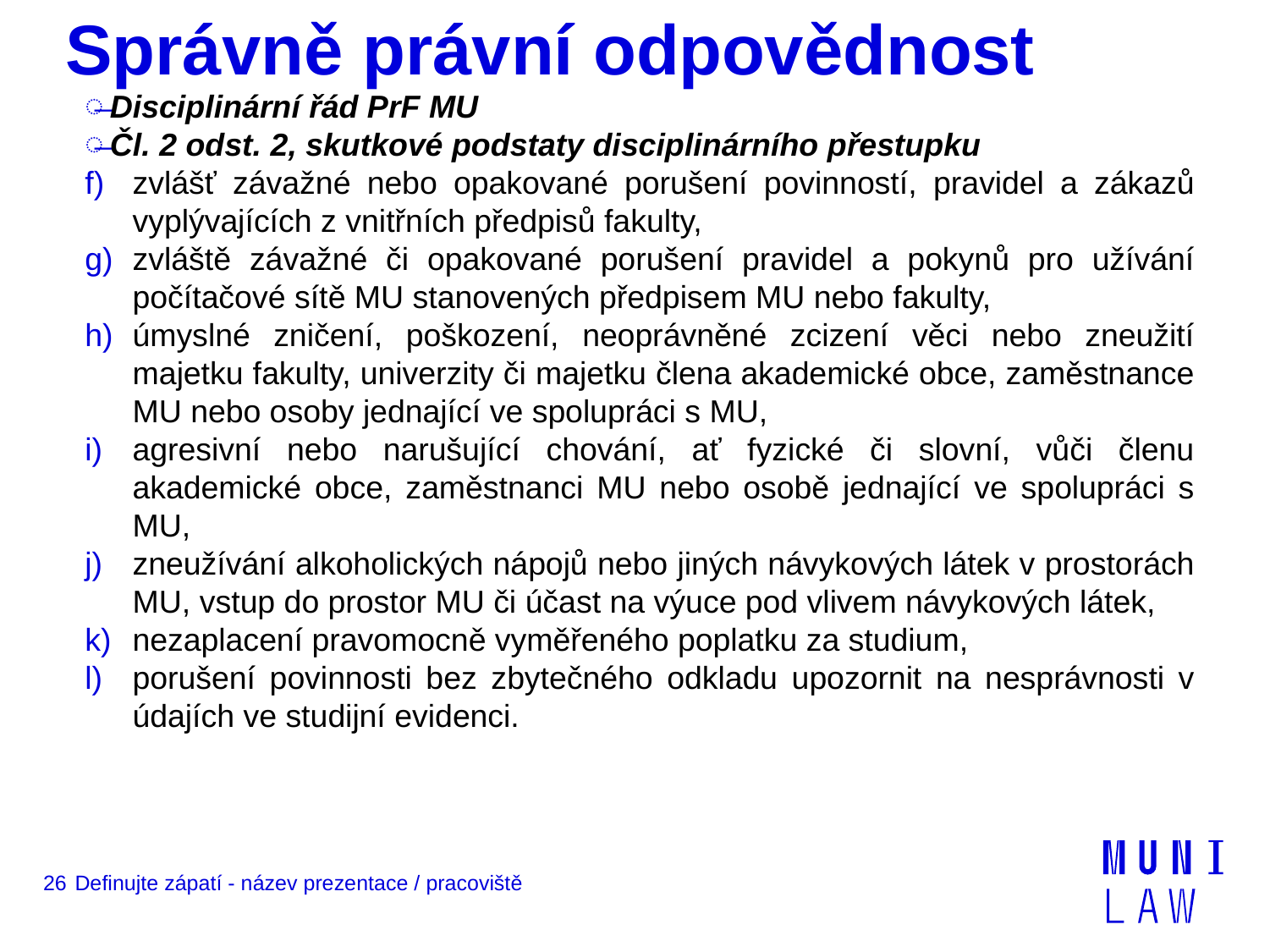

# Správně právní odpovědnost
Disciplinární řád PrF MU
Čl. 2 odst. 2, skutkové podstaty disciplinárního přestupku
zvlášť závažné nebo opakované porušení povinností, pravidel a zákazů vyplývajících z vnitřních předpisů fakulty,
zvláště závažné či opakované porušení pravidel a pokynů pro užívání počítačové sítě MU stanovených předpisem MU nebo fakulty,
úmyslné zničení, poškození, neoprávněné zcizení věci nebo zneužití majetku fakulty, univerzity či majetku člena akademické obce, zaměstnance MU nebo osoby jednající ve spolupráci s MU,
agresivní nebo narušující chování, ať fyzické či slovní, vůči členu akademické obce, zaměstnanci MU nebo osobě jednající ve spolupráci s MU,
zneužívání alkoholických nápojů nebo jiných návykových látek v prostorách MU, vstup do prostor MU či účast na výuce pod vlivem návykových látek,
nezaplacení pravomocně vyměřeného poplatku za studium,
porušení povinnosti bez zbytečného odkladu upozornit na nesprávnosti v údajích ve studijní evidenci.
26
Definujte zápatí - název prezentace / pracoviště